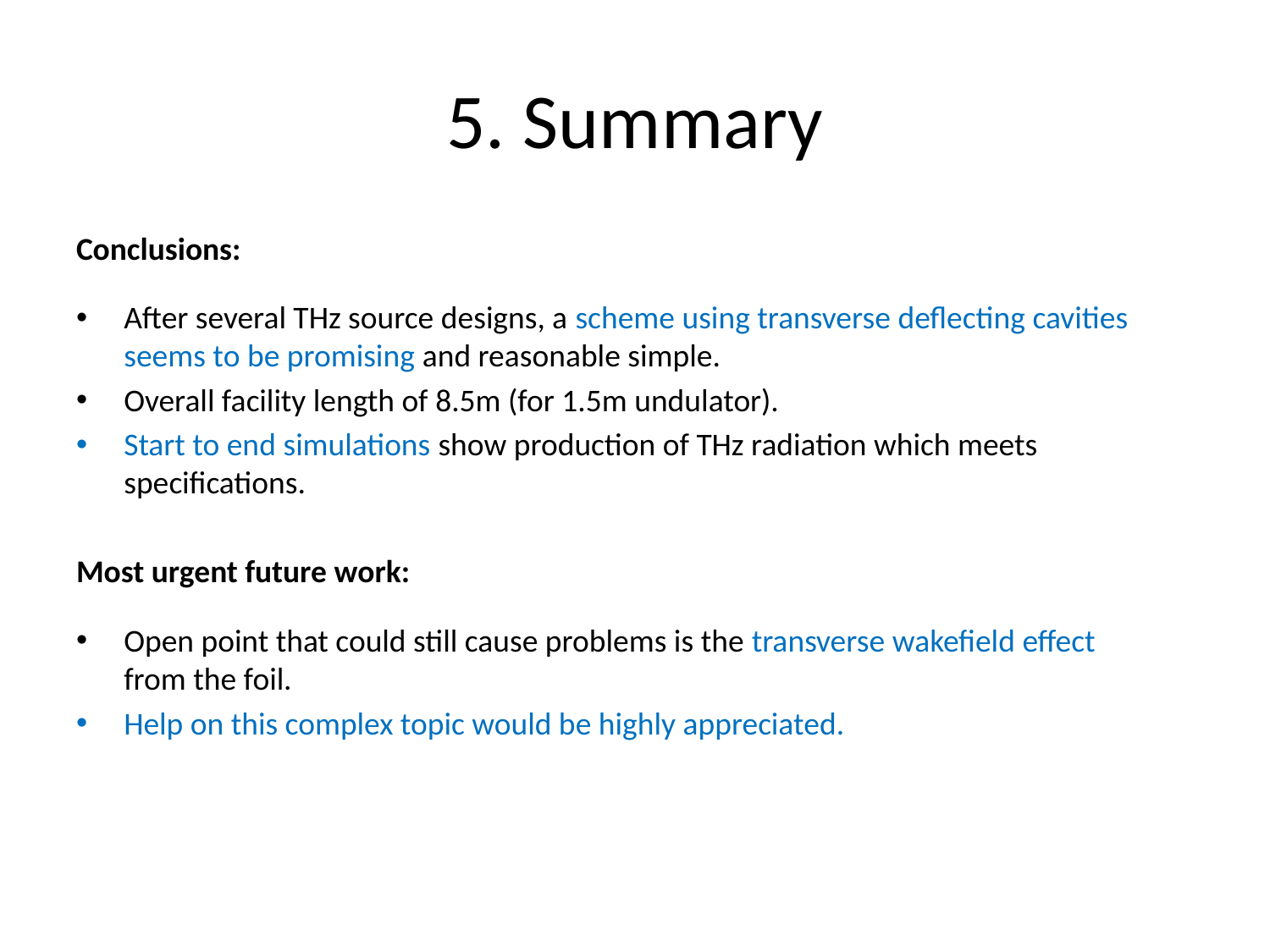

# 5. Summary
Conclusions:

After several THz source designs, a scheme using transverse deflecting cavities seems to be promising and reasonable simple.
Overall facility length of 8.5m (for 1.5m undulator).
Start to end simulations show production of THz radiation which meets specifications.

Most urgent future work:

Open point that could still cause problems is the transverse wakefield effect from the foil.
Help on this complex topic would be highly appreciated.